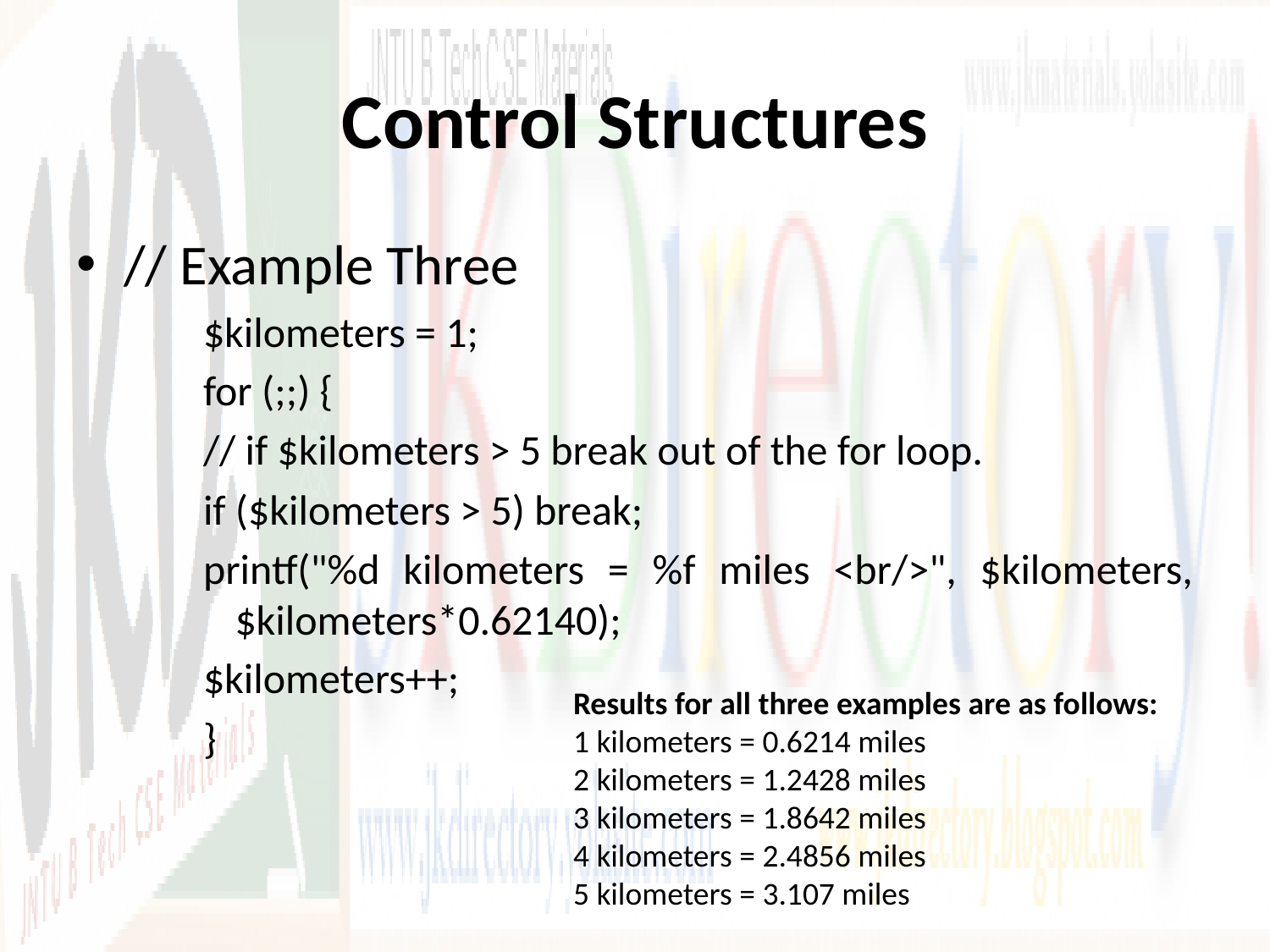

# Control Structures
// Example Three
$kilometers = 1;
for (;;) {
// if $kilometers > 5 break out of the for loop.
if ($kilometers > 5) break;
printf("%d kilometers = %f miles <br/>", $kilometers, $kilometers*0.62140);
$kilometers++;
}

Results for all three examples are as follows:
1 kilometers = 0.6214 miles
2 kilometers = 1.2428 miles
3 kilometers = 1.8642 miles
4 kilometers = 2.4856 miles
5 kilometers = 3.107 miles